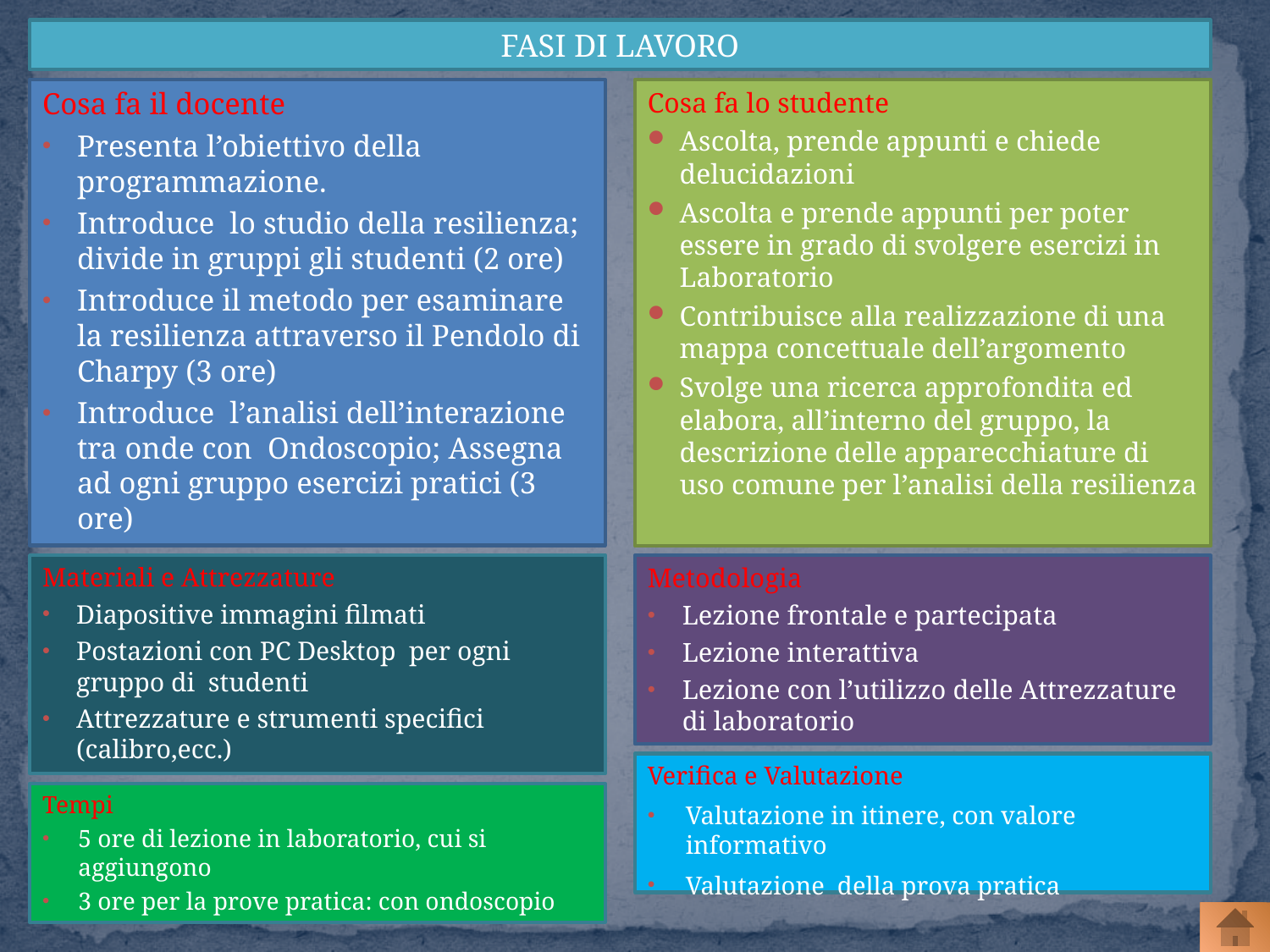

FASI DI LAVORO
Cosa fa il docente
Presenta l’obiettivo della programmazione.
Introduce  lo studio della resilienza; divide in gruppi gli studenti (2 ore)
Introduce il metodo per esaminare la resilienza attraverso il Pendolo di Charpy (3 ore)
Introduce  l’analisi dell’interazione tra onde con  Ondoscopio; Assegna ad ogni gruppo esercizi pratici (3 ore)

Cosa fa lo studente
Ascolta, prende appunti e chiede delucidazioni
Ascolta e prende appunti per poter essere in grado di svolgere esercizi in Laboratorio
Contribuisce alla realizzazione di una mappa concettuale dell’argomento
Svolge una ricerca approfondita ed elabora, all’interno del gruppo, la descrizione delle apparecchiature di uso comune per l’analisi della resilienza
Materiali e Attrezzature
Diapositive immagini filmati
Postazioni con PC Desktop  per ogni gruppo di  studenti
Attrezzature e strumenti specifici (calibro,ecc.)

Metodologia
Lezione frontale e partecipata
Lezione interattiva
Lezione con l’utilizzo delle Attrezzature di laboratorio
Verifica e Valutazione
Valutazione in itinere, con valore informativo
Valutazione  della prova pratica

Tempi
5 ore di lezione in laboratorio, cui si aggiungono
3 ore per la prove pratica: con ondoscopio